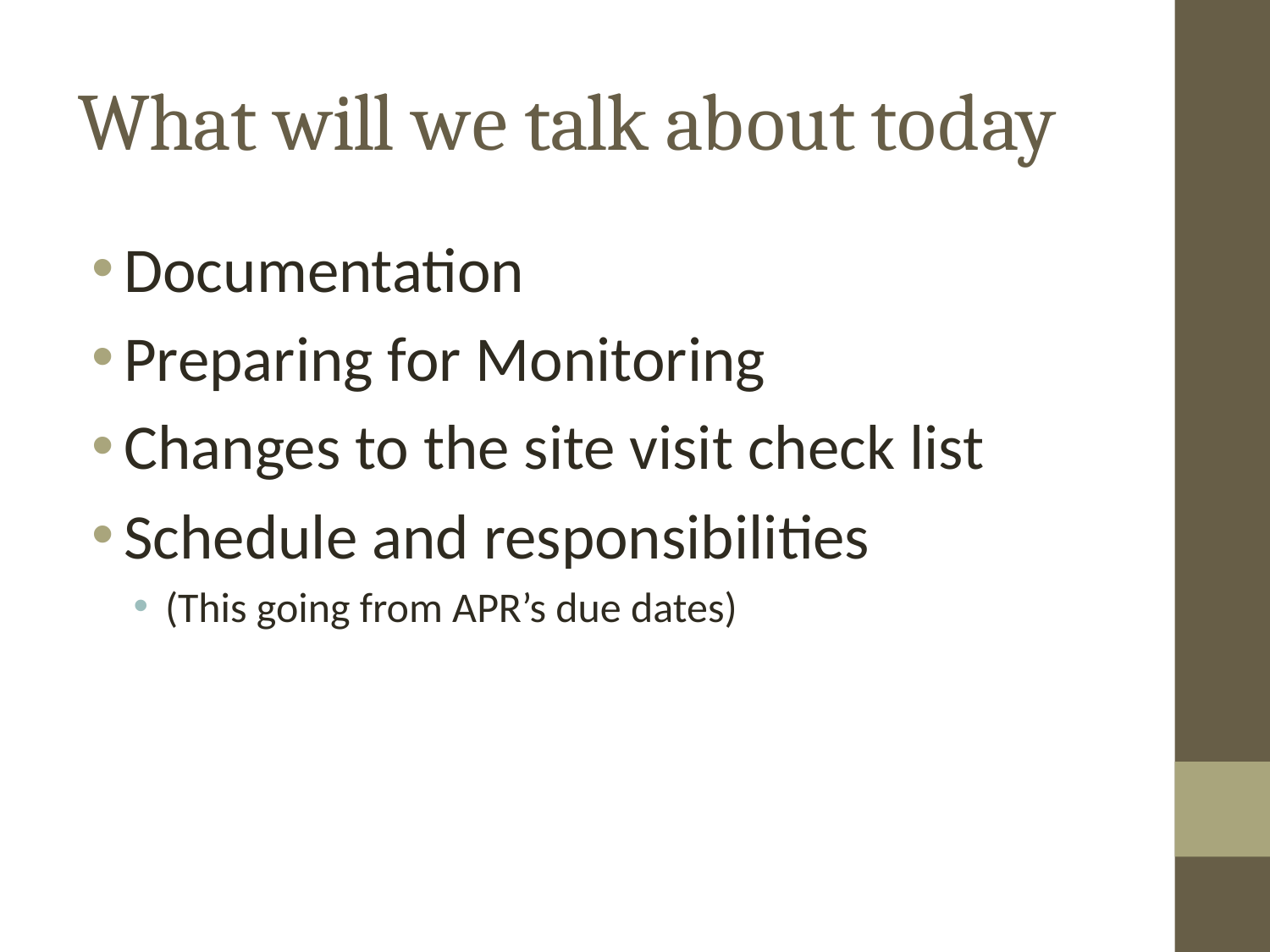

# What will we talk about today
Documentation
Preparing for Monitoring
Changes to the site visit check list
Schedule and responsibilities
(This going from APR’s due dates)